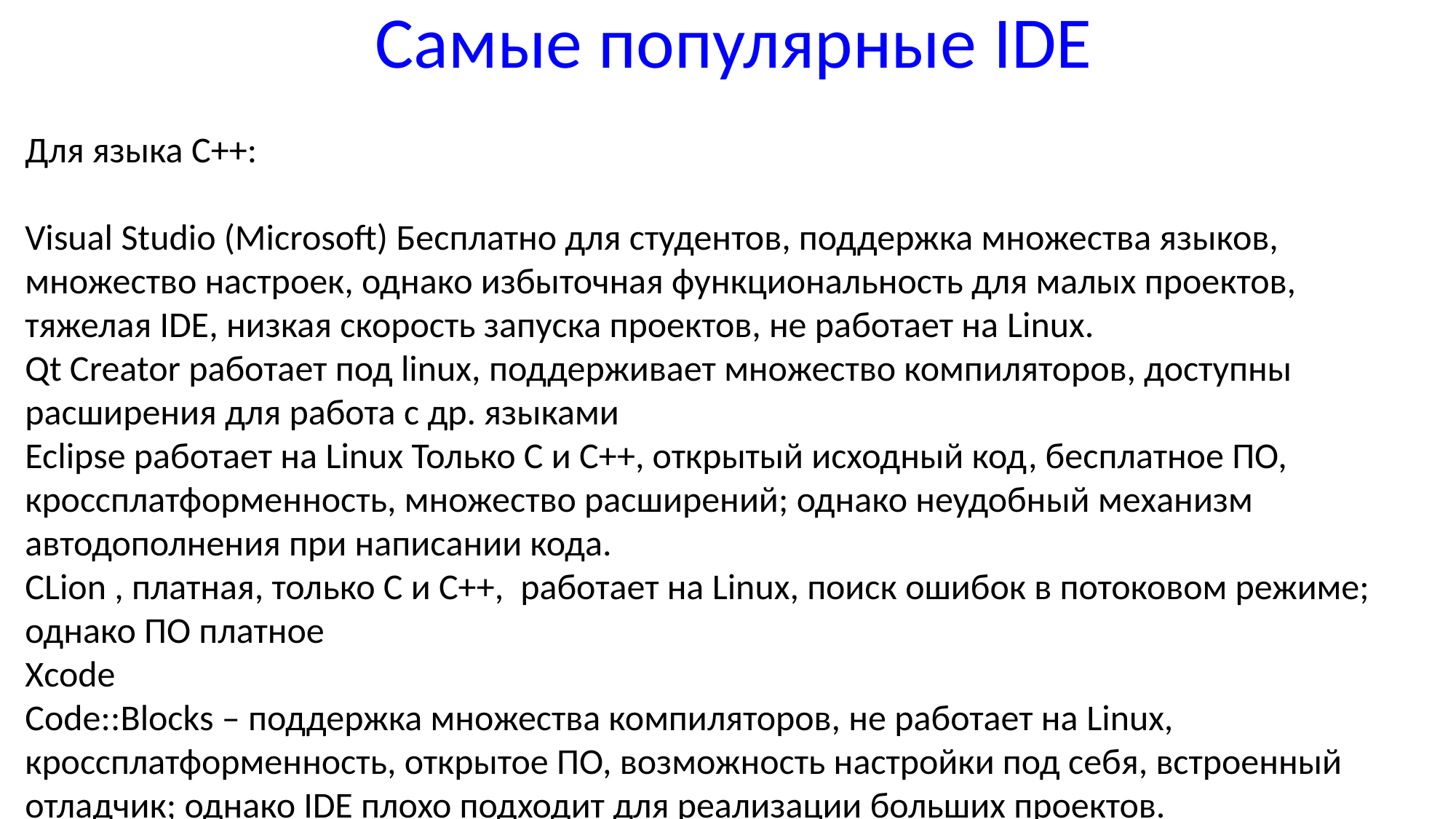

# Самые популярные IDE

Для языка C++:

Visual Studio (Microsoft) Бесплатно для студентов, поддержка множества языков, множество настроек, однако избыточная функциональность для малых проектов, тяжелая IDE, низкая скорость запуска проектов, не работает на Linux.
Qt Creator работает под linux, поддерживает множество компиляторов, доступны расширения для работа с др. языками
Eclipse работает на Linux Только С и С++, открытый исходный код, бесплатное ПО, кроссплатформенность, множество расширений; однако неудобный механизм автодополнения при написании кода.
CLion , платная, только С и С++,  работает на Linux, поиск ошибок в потоковом режиме; однако ПО платное
Xcode
Code::Blocks – поддержка множества компиляторов, не работает на Linux, кроссплатформенность, открытое ПО, возможность настройки под себя, встроенный отладчик; однако IDE плохо подходит для реализации больших проектов.
Atom – множество настроек.